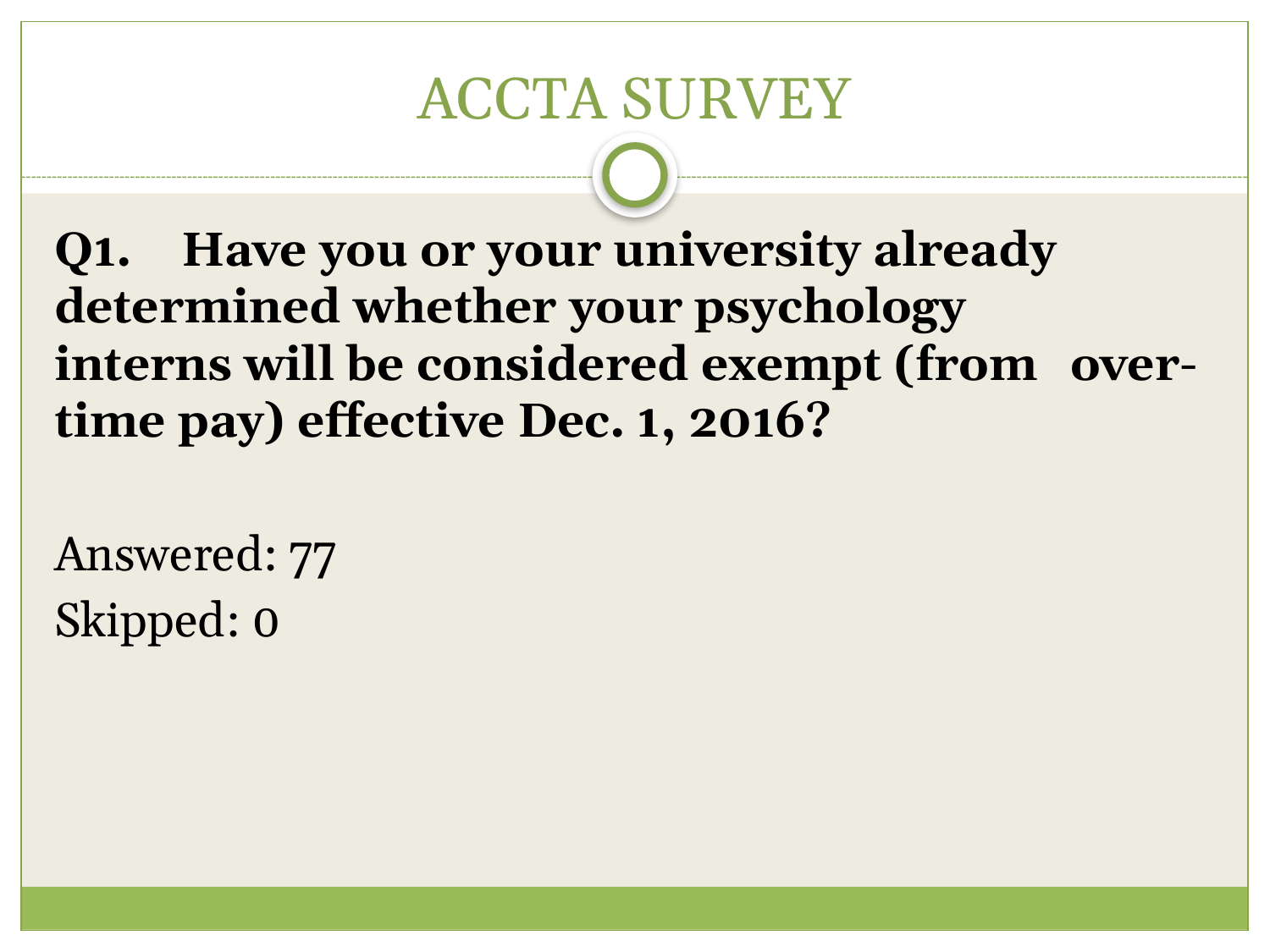

# ACCTA SURVEY
Q1.	Have you or your university already 	determined whether your psychology 	interns will be considered exempt (from 	over-time pay) effective Dec. 1, 2016?

Answered: 77
Skipped: 0